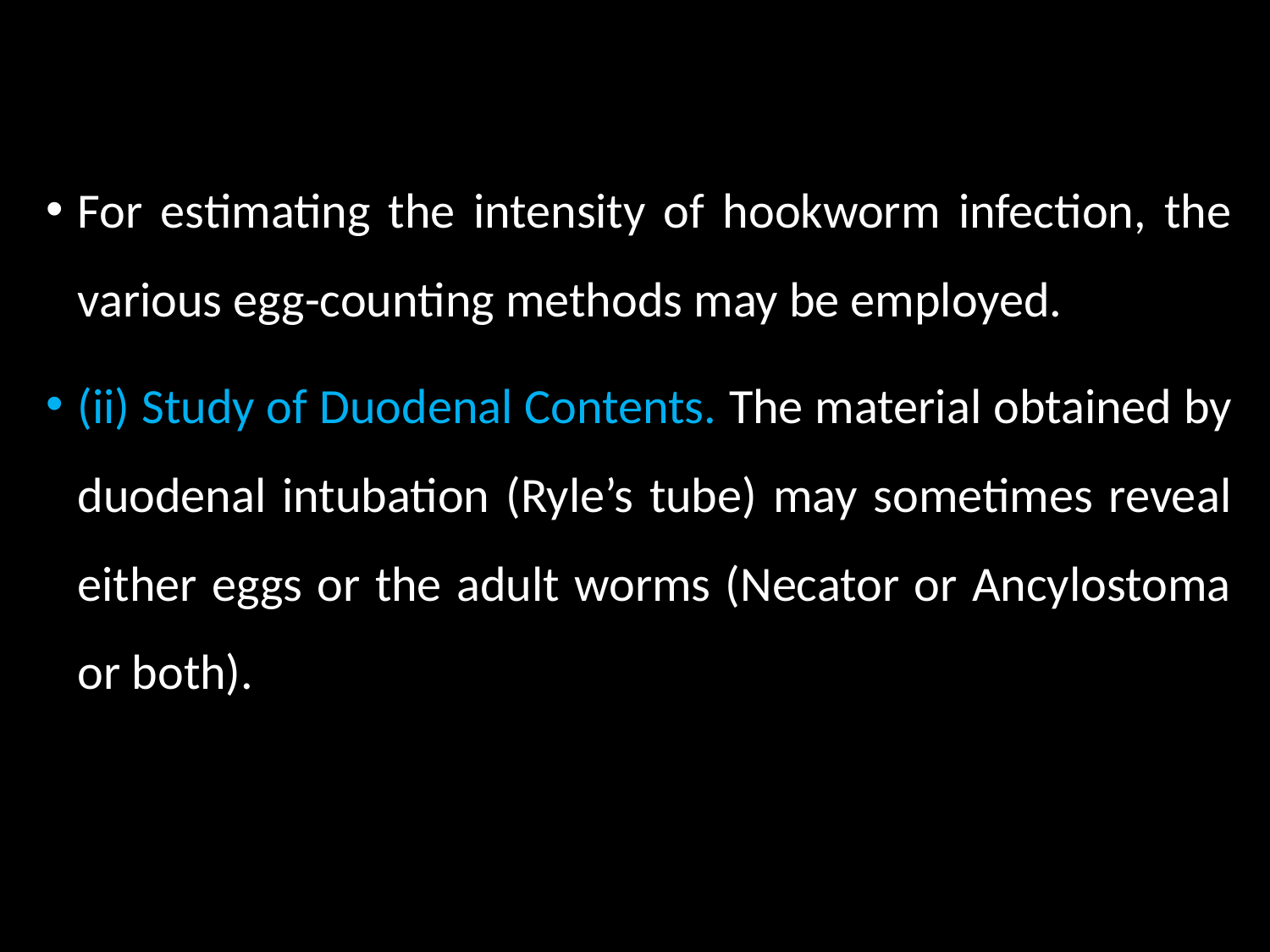

For estimating the intensity of hookworm infection, the various egg-counting methods may be employed.
(ii) Study of Duodenal Contents. The material obtained by duodenal intubation (Ryle’s tube) may sometimes reveal either eggs or the adult worms (Necator or Ancylostoma or both).